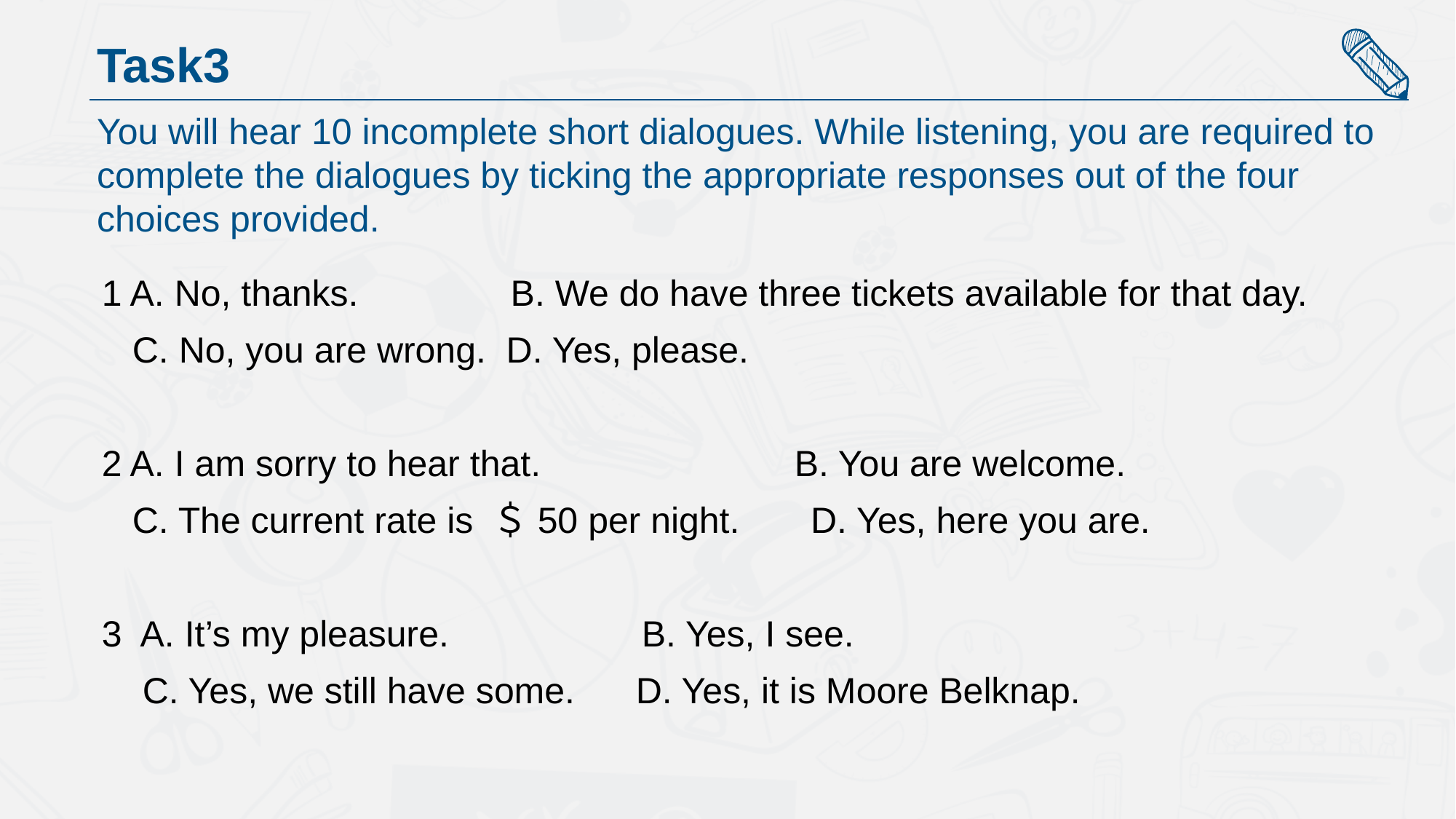

Task3
You will hear 10 incomplete short dialogues. While listening, you are required to complete the dialogues by ticking the appropriate responses out of the four choices provided.
1 A. No, thanks.               B. We do have three tickets available for that day.
   C. No, you are wrong.  D. Yes, please.

2 A. I am sorry to hear that.                         B. You are welcome.
   C. The current rate is ＄50 per night.       D. Yes, here you are.

3  A. It’s my pleasure.                   B. Yes, I see.
    C. Yes, we still have some.      D. Yes, it is Moore Belknap.